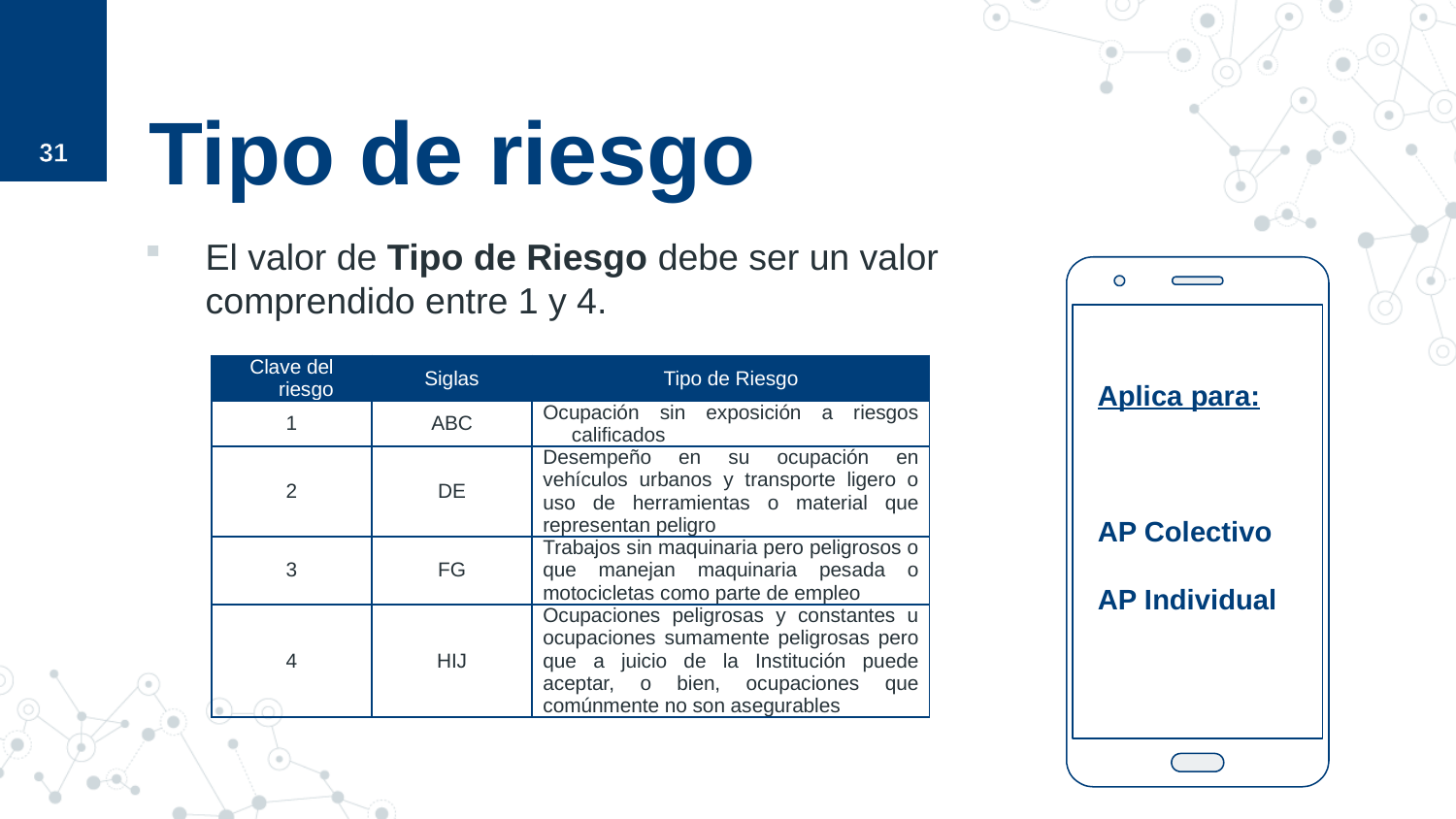

31
# Tipo de riesgo
El valor de Tipo de Riesgo debe ser un valor comprendido entre 1 y 4.

| Clave del riesgo | Siglas | Tipo de Riesgo |
| --- | --- | --- |
| 1 | ABC | Ocupación sin exposición a riesgos calificados |
| 2 | DE | Desempeño en su ocupación en vehículos urbanos y transporte ligero o uso de herramientas o material que representan peligro |
| 3 | FG | Trabajos sin maquinaria pero peligrosos o que manejan maquinaria pesada o motocicletas como parte de empleo |
| 4 | HIJ | Ocupaciones peligrosas y constantes u ocupaciones sumamente peligrosas pero que a juicio de la Institución puede aceptar, o bien, ocupaciones que comúnmente no son asegurables |
Aplica para:

AP Colectivo

AP Individual